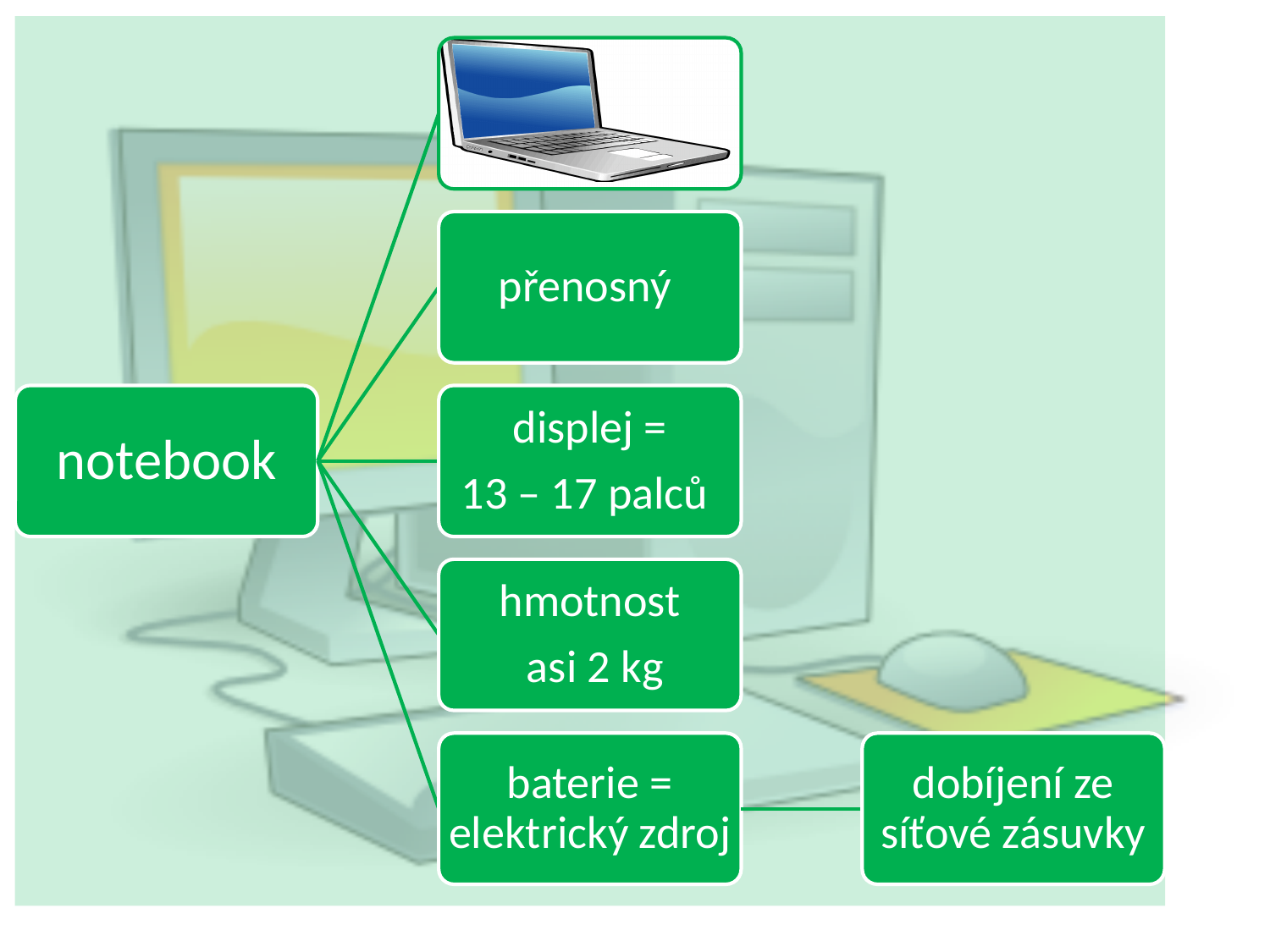

notebook

přenosný

displej =
13 – 17 palců

hmotnost
 asi 2 kg

baterie = elektrický zdroj

dobíjení ze síťové zásuvky